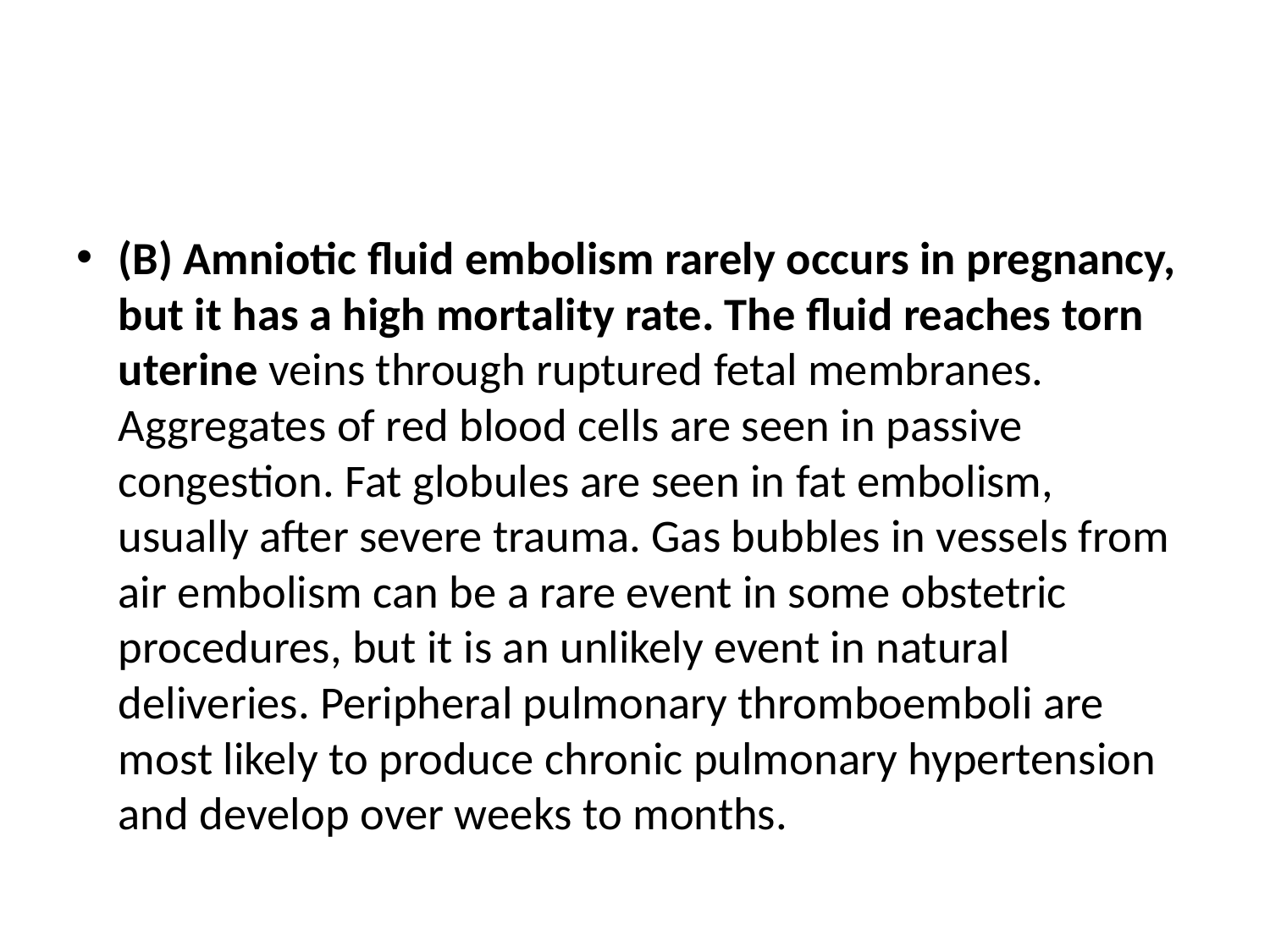

#
(B) Amniotic fluid embolism rarely occurs in pregnancy, but it has a high mortality rate. The fluid reaches torn uterine veins through ruptured fetal membranes. Aggregates of red blood cells are seen in passive congestion. Fat globules are seen in fat embolism, usually after severe trauma. Gas bubbles in vessels from air embolism can be a rare event in some obstetric procedures, but it is an unlikely event in natural deliveries. Peripheral pulmonary thromboemboli are most likely to produce chronic pulmonary hypertension and develop over weeks to months.